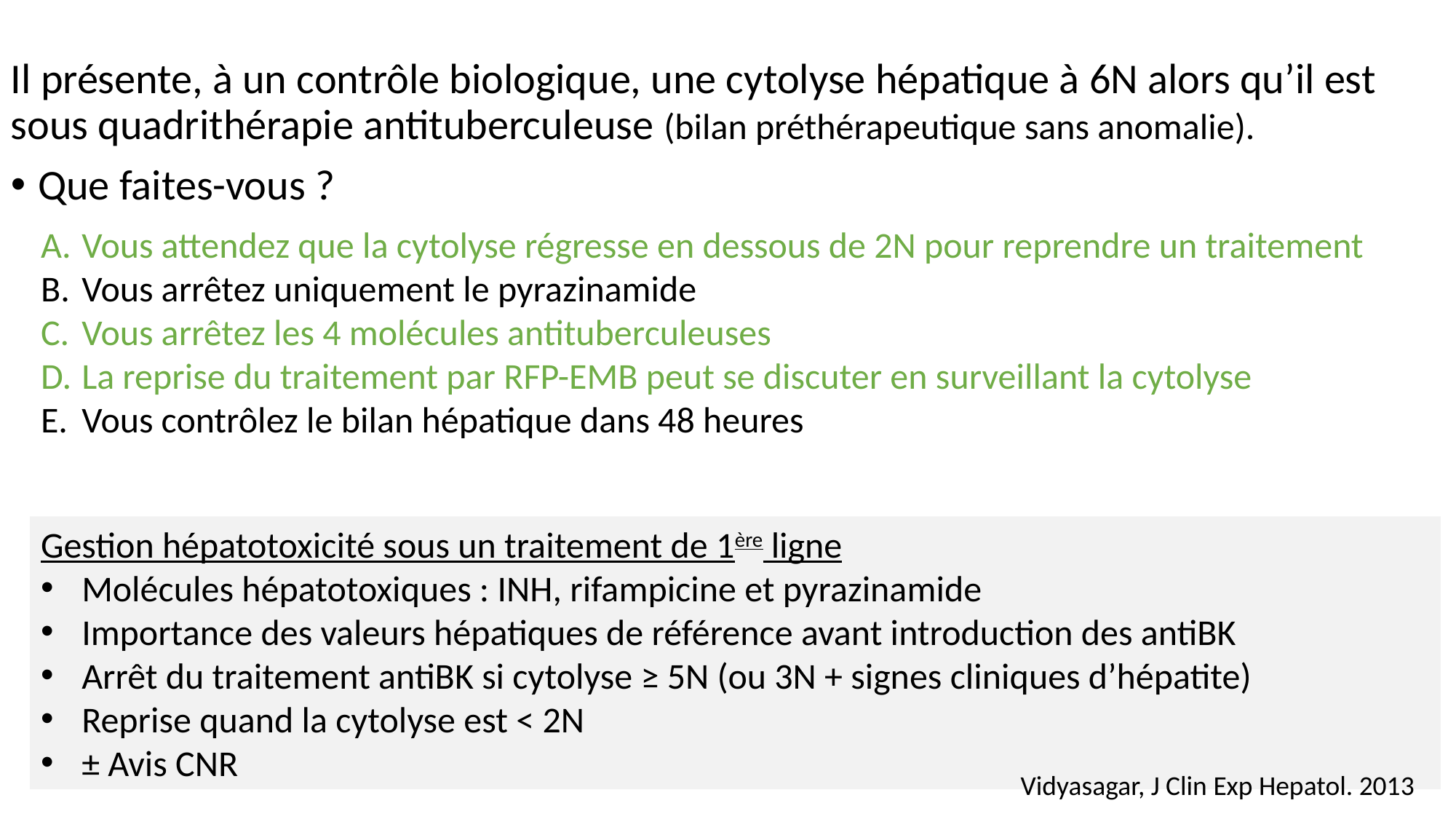

Il présente, à un contrôle biologique, une cytolyse hépatique à 6N alors qu’il est sous quadrithérapie antituberculeuse (bilan préthérapeutique sans anomalie).
Que faites-vous ?
Vous attendez que la cytolyse régresse en dessous de 2N pour reprendre un traitement
Vous arrêtez uniquement le pyrazinamide
Vous arrêtez les 4 molécules antituberculeuses
La reprise du traitement par RFP-EMB peut se discuter en surveillant la cytolyse
Vous contrôlez le bilan hépatique dans 48 heures
Gestion hépatotoxicité sous un traitement de 1ère ligne
Molécules hépatotoxiques : INH, rifampicine et pyrazinamide
Importance des valeurs hépatiques de référence avant introduction des antiBK
Arrêt du traitement antiBK si cytolyse ≥ 5N (ou 3N + signes cliniques d’hépatite)
Reprise quand la cytolyse est < 2N
± Avis CNR
Vidyasagar, J Clin Exp Hepatol. 2013